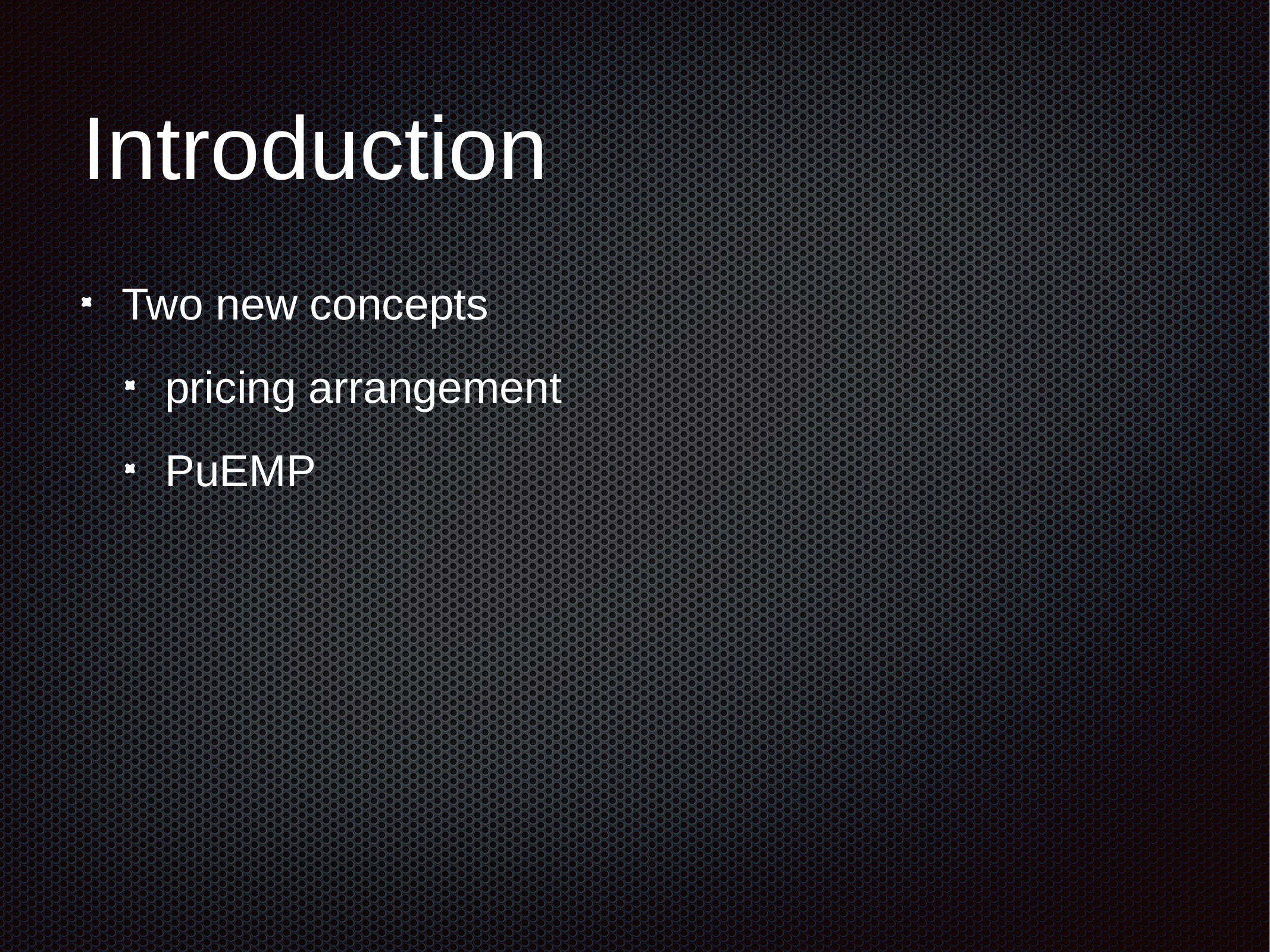

# Introduction
Two new concepts
pricing arrangement
PuEMP